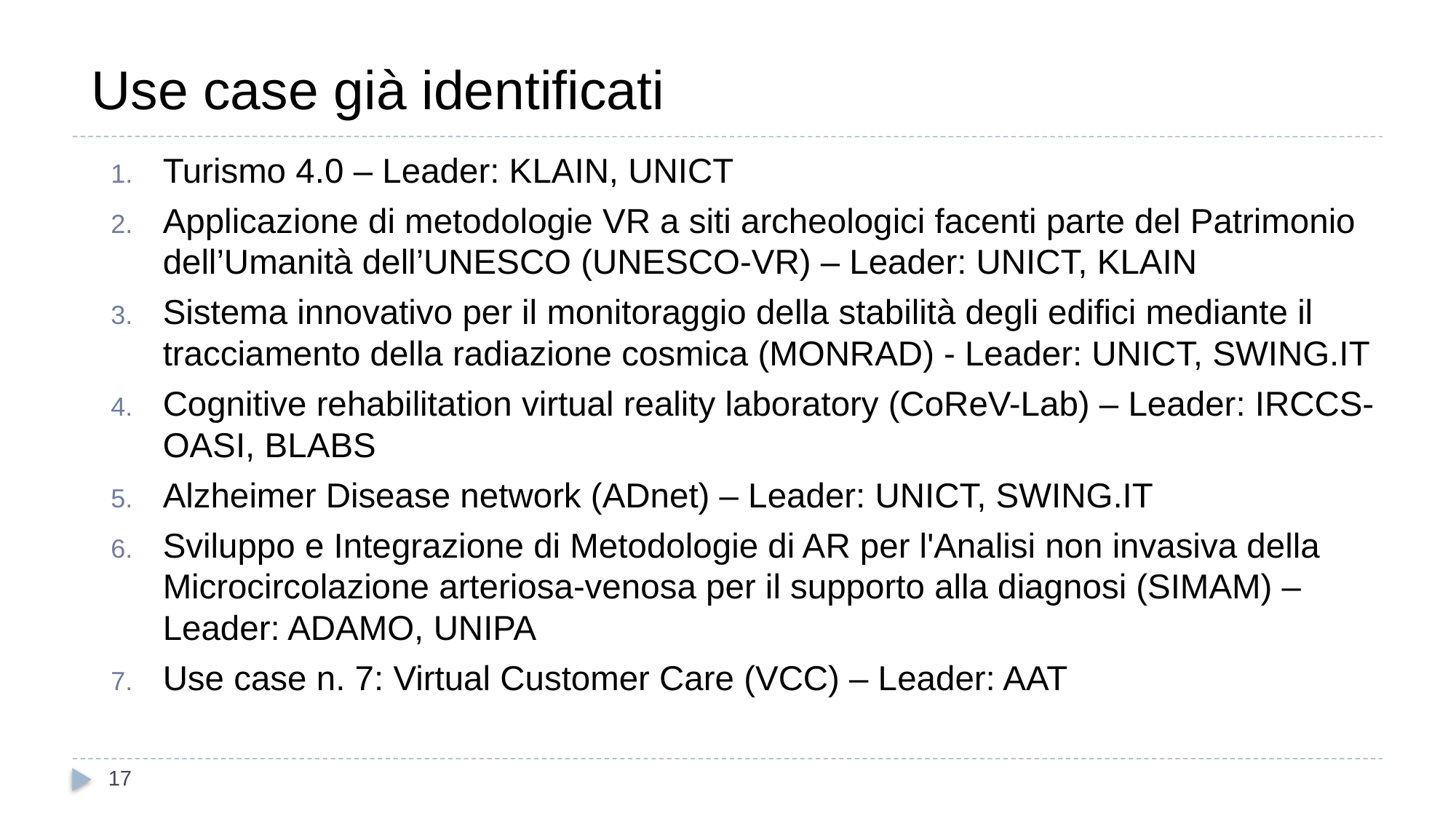

# Use case già identificati
Turismo 4.0 – Leader: KLAIN, UNICT
Applicazione di metodologie VR a siti archeologici facenti parte del Patrimonio dell’Umanità dell’UNESCO (UNESCO-VR) – Leader: UNICT, KLAIN
Sistema innovativo per il monitoraggio della stabilità degli edifici mediante il tracciamento della radiazione cosmica (MONRAD) - Leader: UNICT, SWING.IT
Cognitive rehabilitation virtual reality laboratory (CoReV-Lab) – Leader: IRCCS-OASI, BLABS
Alzheimer Disease network (ADnet) – Leader: UNICT, SWING.IT
Sviluppo e Integrazione di Metodologie di AR per l'Analisi non invasiva della Microcircolazione arteriosa-venosa per il supporto alla diagnosi (SIMAM) – Leader: ADAMO, UNIPA
Use case n. 7: Virtual Customer Care (VCC) – Leader: AAT
17